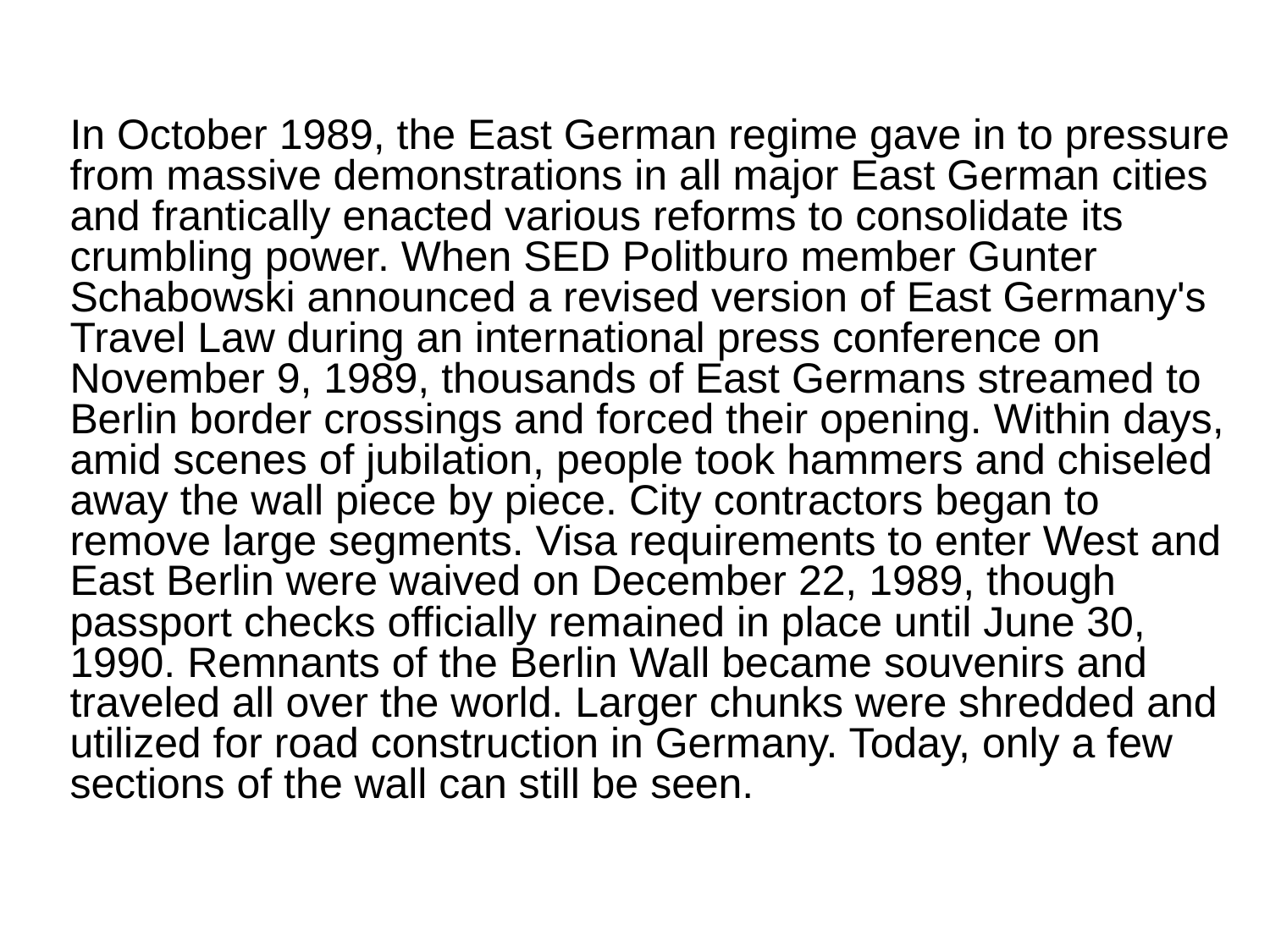

In October 1989, the East German regime gave in to pressure from massive demonstrations in all major East German cities and frantically enacted various reforms to consolidate its crumbling power. When SED Politburo member Gunter Schabowski announced a revised version of East Germany's Travel Law during an international press conference on November 9, 1989, thousands of East Germans streamed to Berlin border crossings and forced their opening. Within days, amid scenes of jubilation, people took hammers and chiseled away the wall piece by piece. City contractors began to remove large segments. Visa requirements to enter West and East Berlin were waived on December 22, 1989, though passport checks officially remained in place until June 30, 1990. Remnants of the Berlin Wall became souvenirs and traveled all over the world. Larger chunks were shredded and utilized for road construction in Germany. Today, only a few sections of the wall can still be seen.